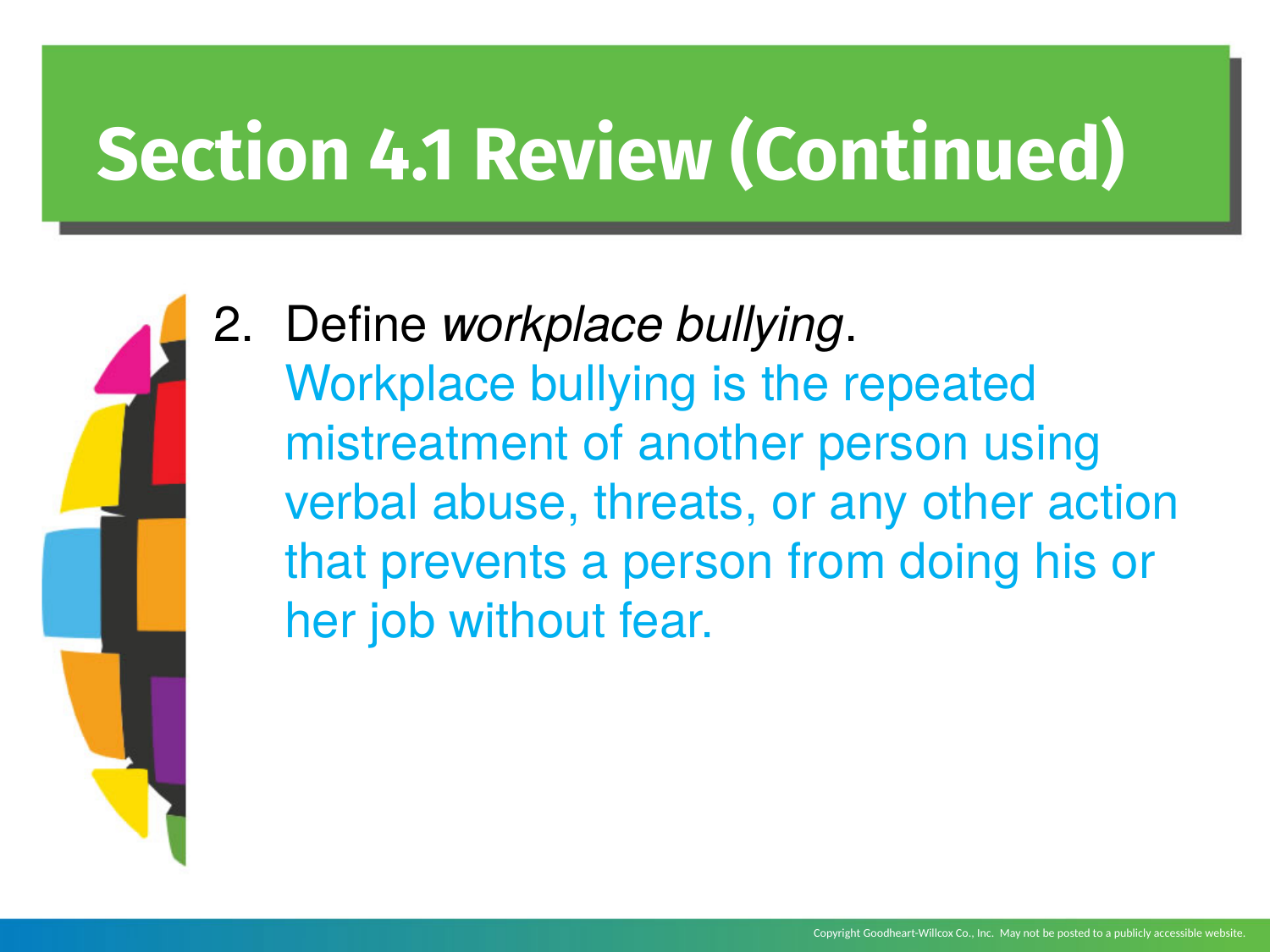

# Section 4.1 Review (Continued)
Define workplace bullying.
	Workplace bullying is the repeated mistreatment of another person using verbal abuse, threats, or any other action that prevents a person from doing his or her job without fear.